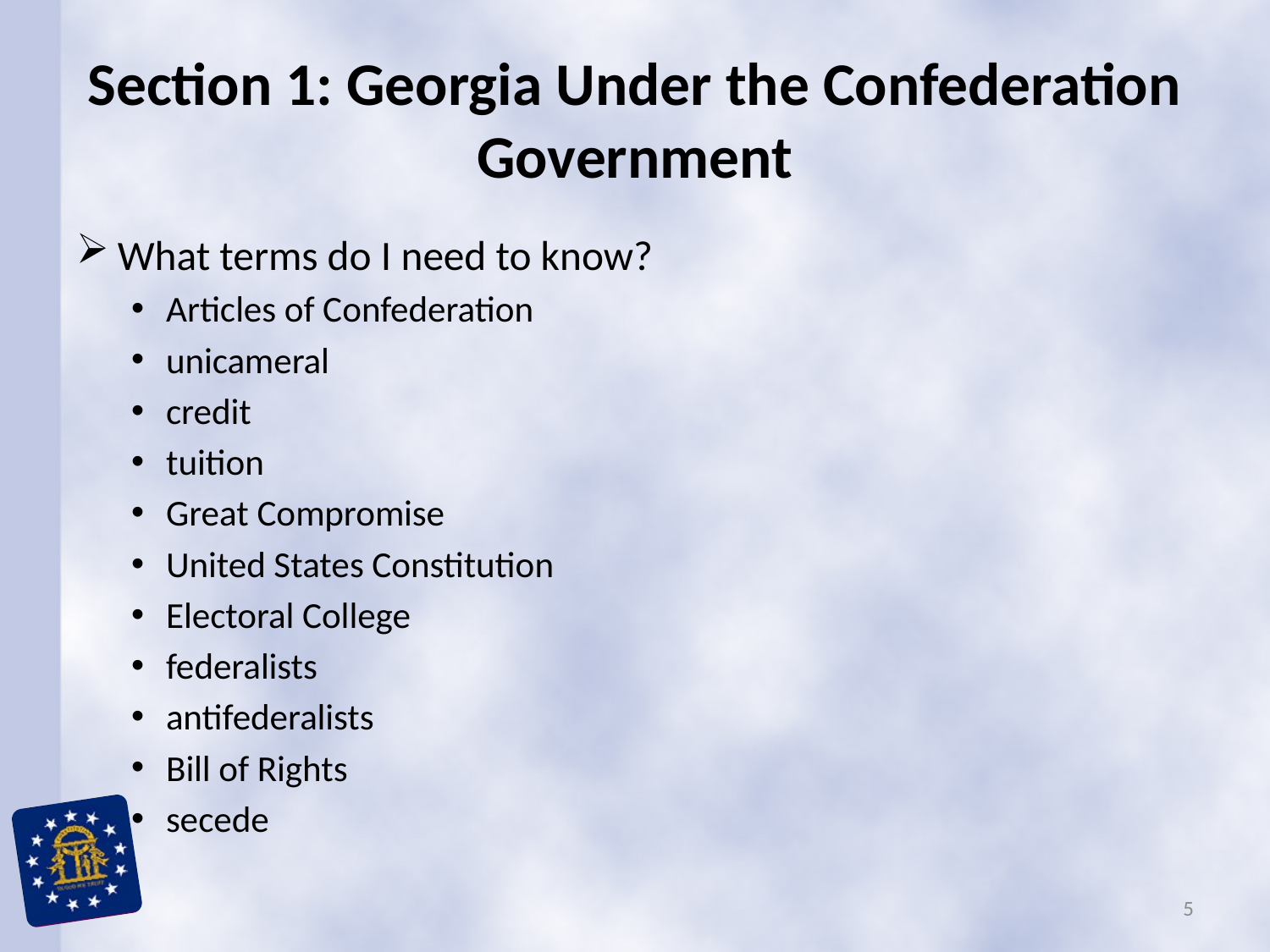

# Section 1: Georgia Under the Confederation Government
What terms do I need to know?
Articles of Confederation
unicameral
credit
tuition
Great Compromise
United States Constitution
Electoral College
federalists
antifederalists
Bill of Rights
secede

5